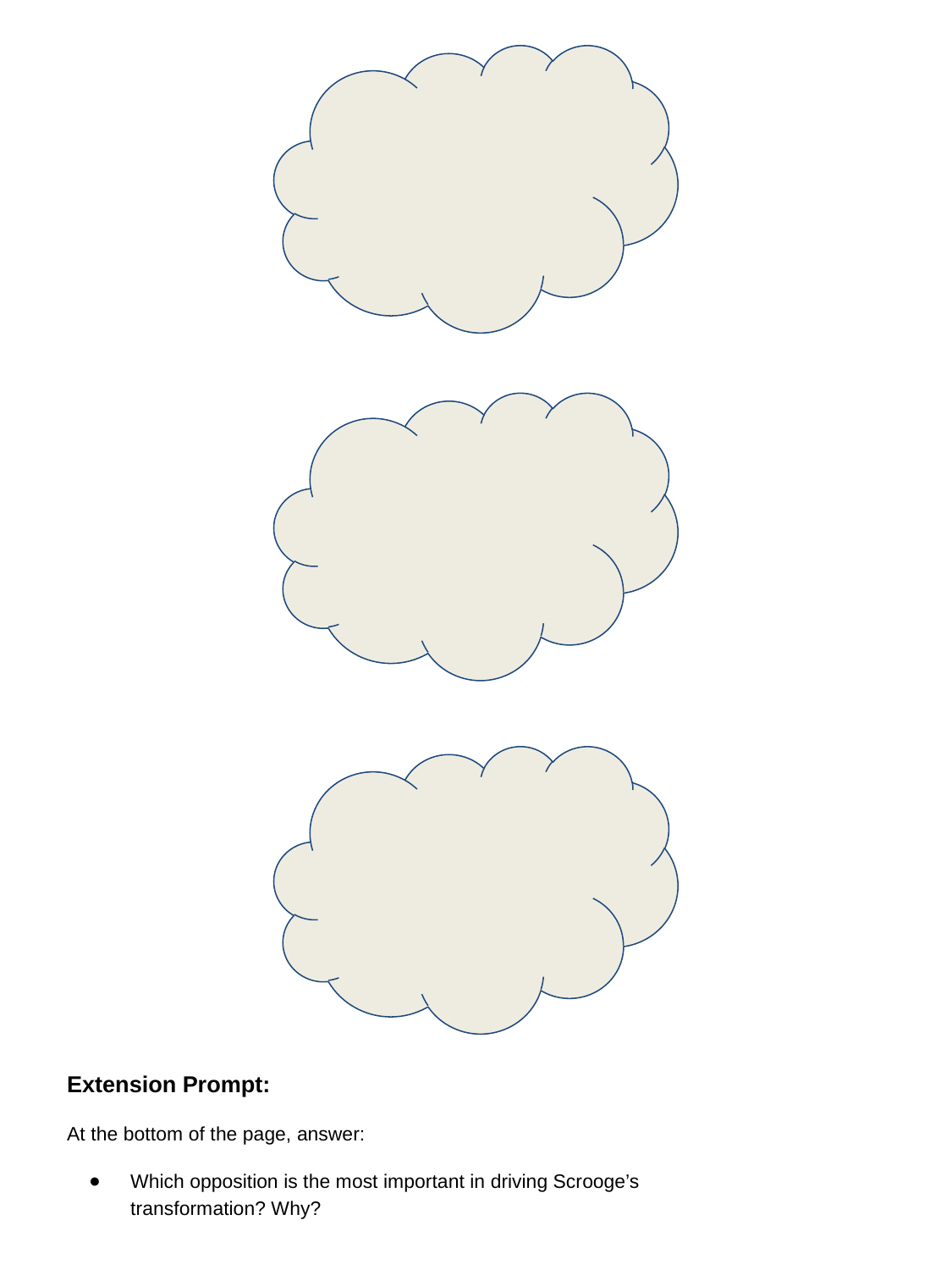

Extension Prompt:
At the bottom of the page, answer:
Which opposition is the most important in driving Scrooge’s transformation? Why?